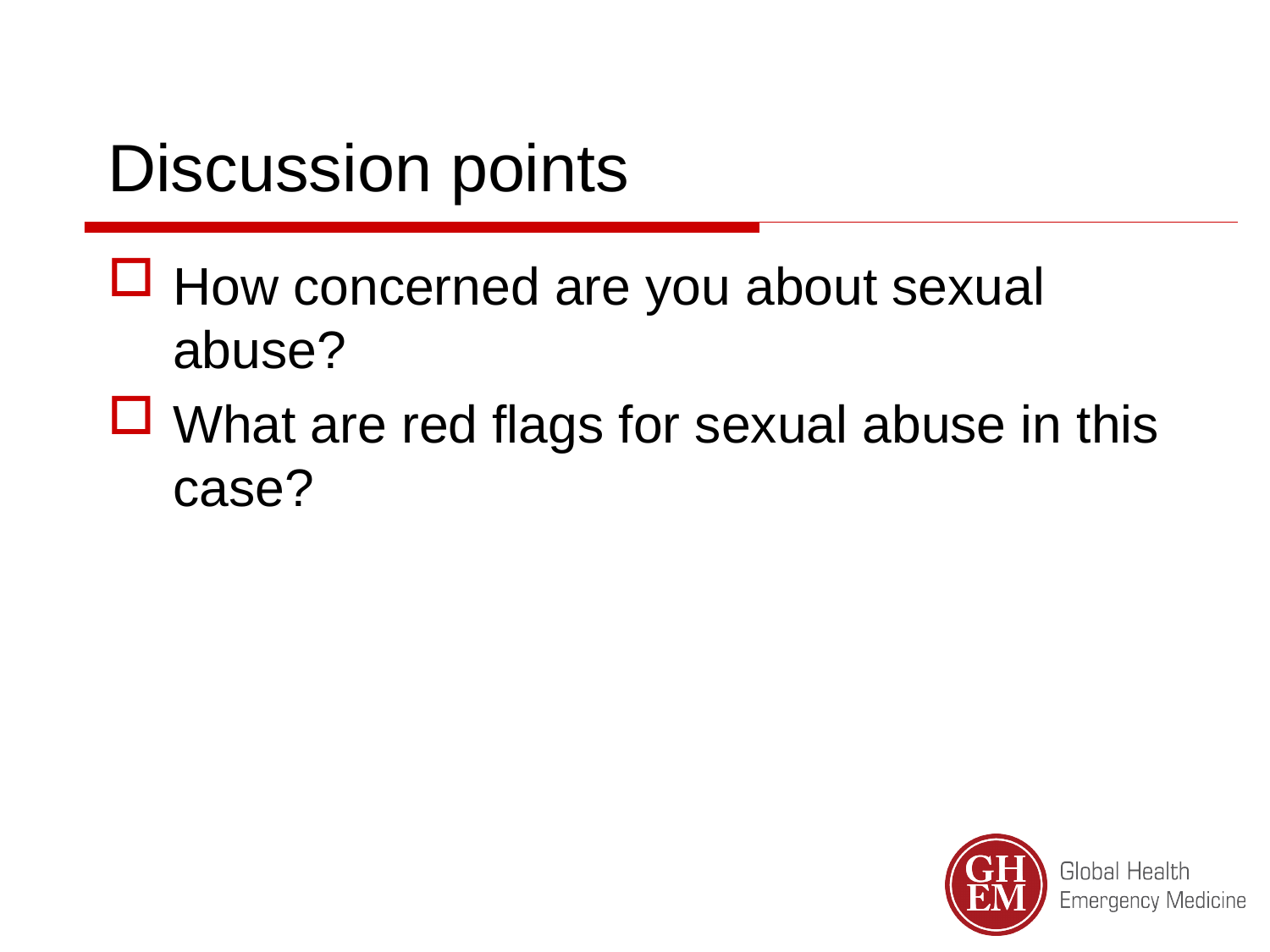

Discussion points
How concerned are you about sexual abuse?
What are red flags for sexual abuse in this case?